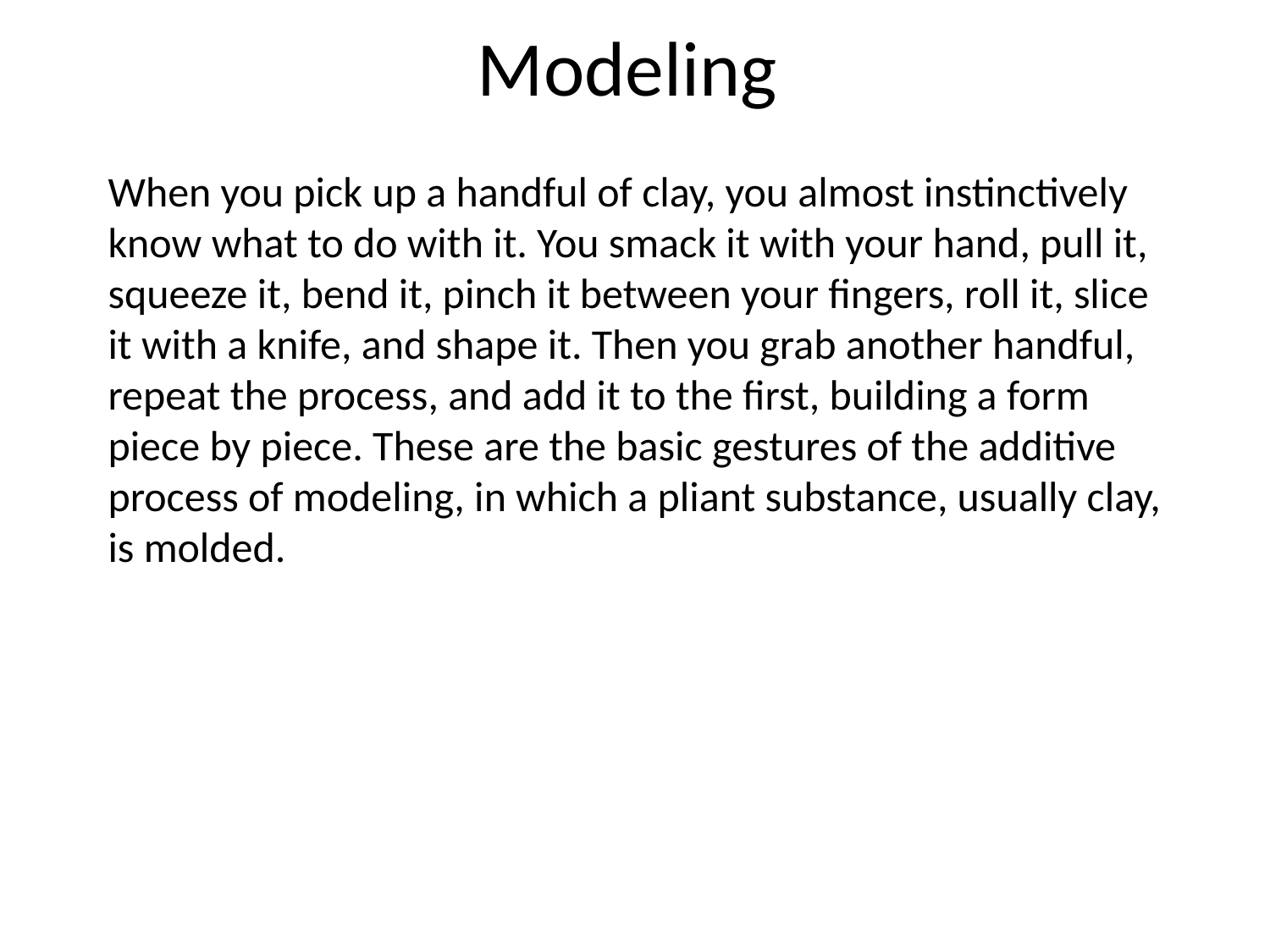

# Modeling
When you pick up a handful of clay, you almost instinctively know what to do with it. You smack it with your hand, pull it, squeeze it, bend it, pinch it between your fingers, roll it, slice it with a knife, and shape it. Then you grab another handful, repeat the process, and add it to the first, building a form piece by piece. These are the basic gestures of the additive process of modeling, in which a pliant substance, usually clay, is molded.